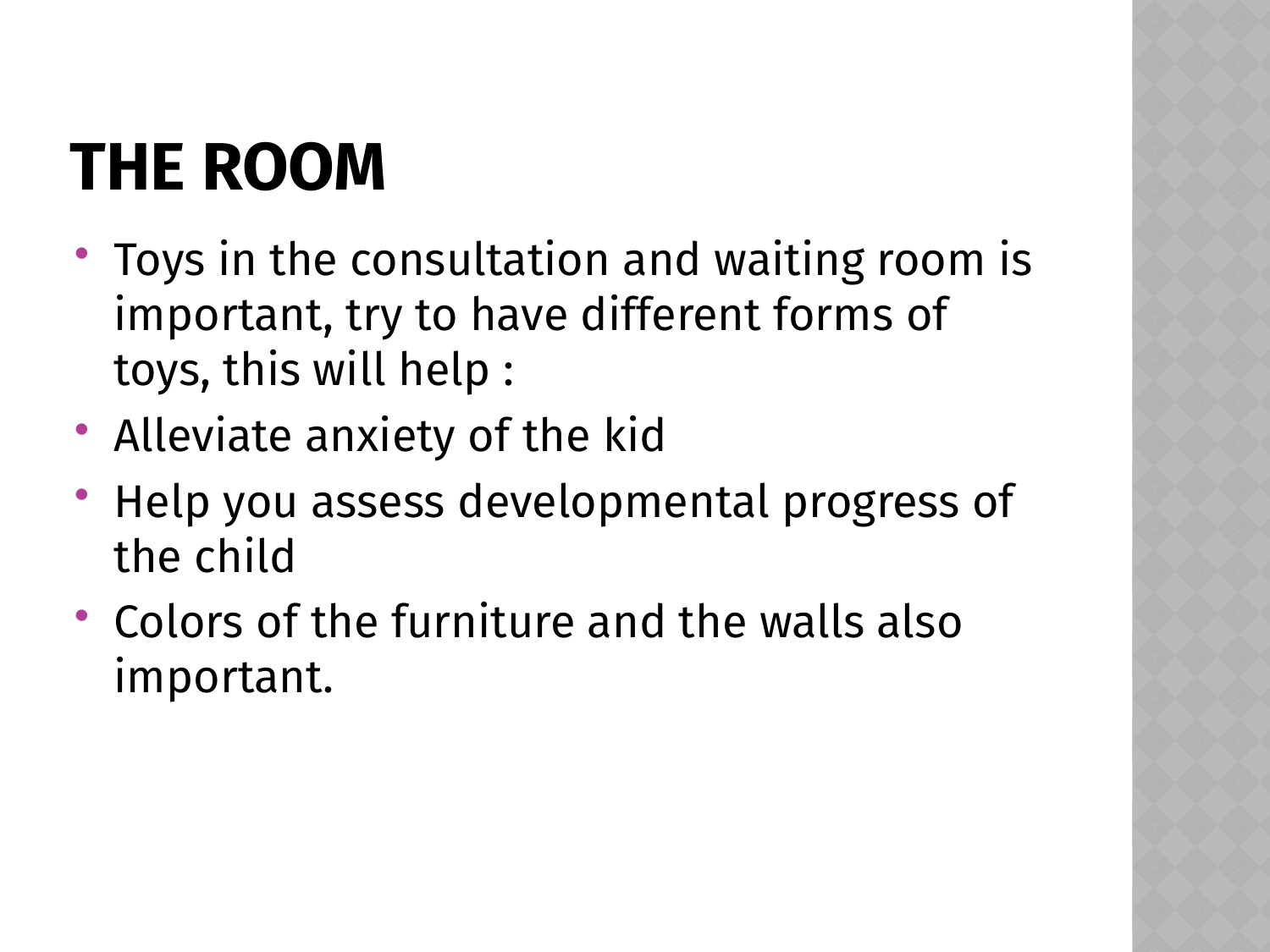

# The Room
Toys in the consultation and waiting room is important, try to have different forms of toys, this will help :
Alleviate anxiety of the kid
Help you assess developmental progress of the child
Colors of the furniture and the walls also important.